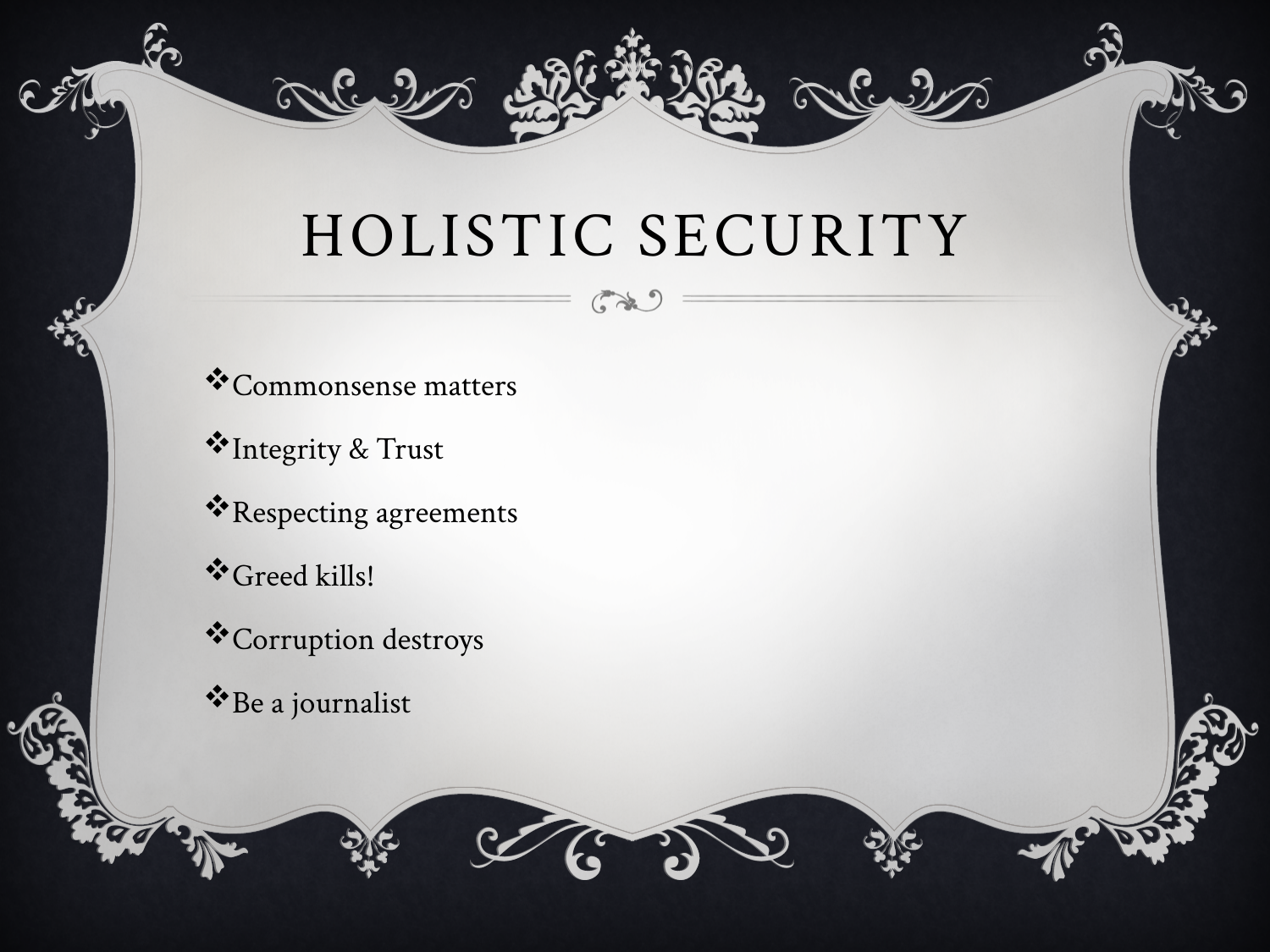

# Holistic security
Commonsense matters
Integrity & Trust
Respecting agreements
Greed kills!
Corruption destroys
Be a journalist